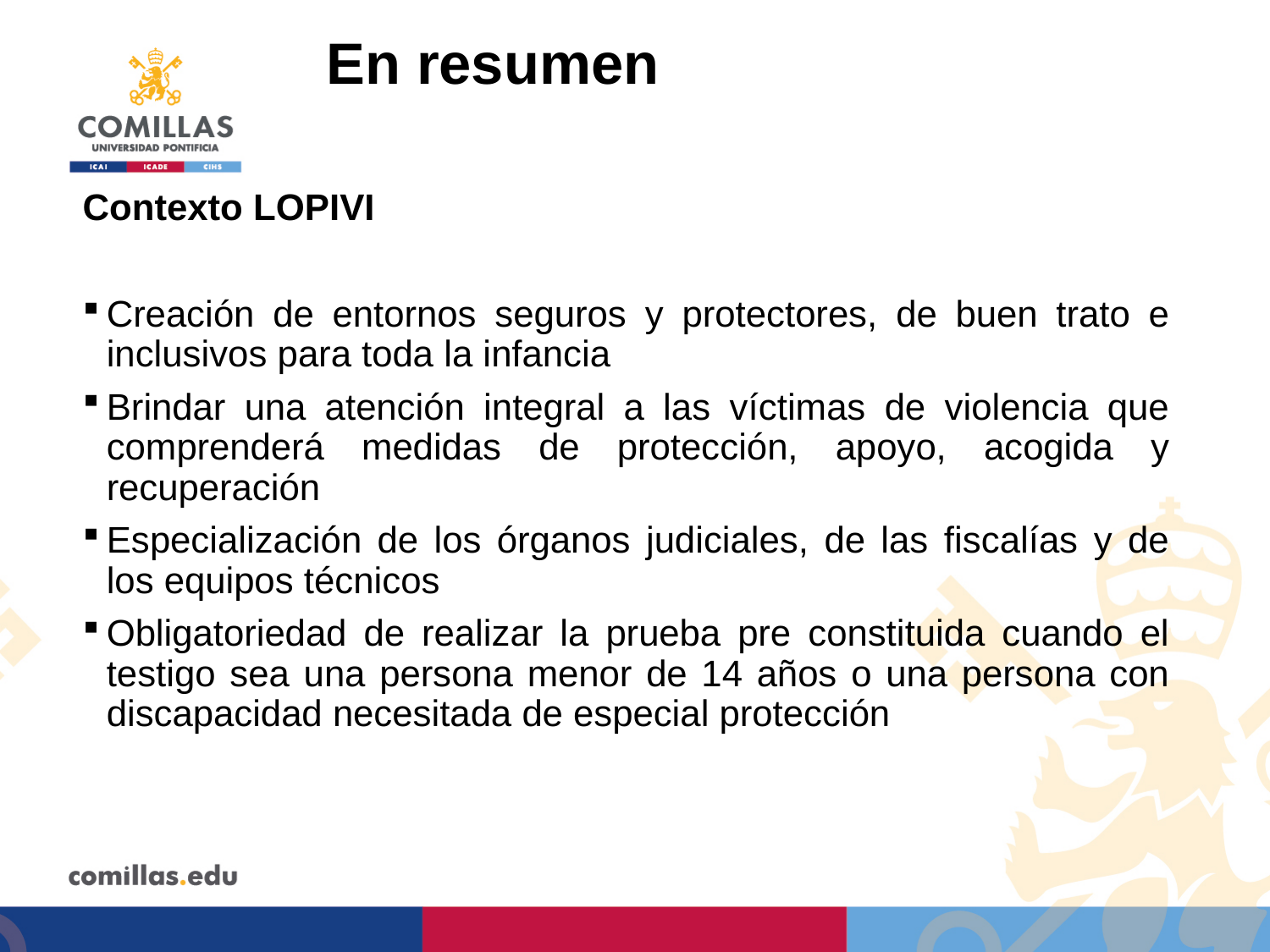

# En resumen
Contexto LOPIVI

Creación de entornos seguros y protectores, de buen trato e inclusivos para toda la infancia
Brindar una atención integral a las víctimas de violencia que comprenderá medidas de protección, apoyo, acogida y recuperación
Especialización de los órganos judiciales, de las fiscalías y de los equipos técnicos
Obligatoriedad de realizar la prueba pre constituida cuando el testigo sea una persona menor de 14 años o una persona con discapacidad necesitada de especial protección